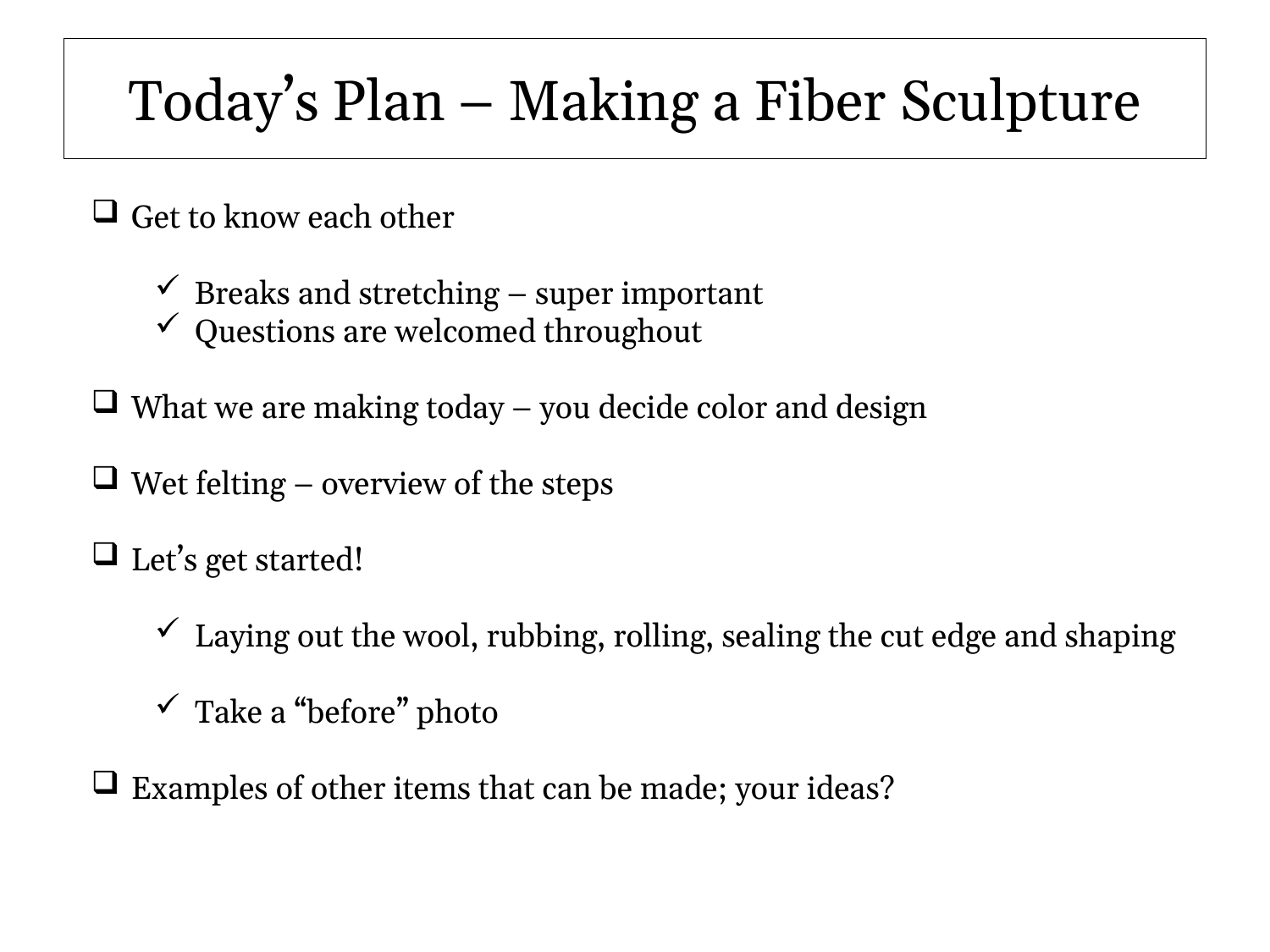

# Today’s Plan – Making a Fiber Sculpture
Get to know each other

Breaks and stretching – super important
Questions are welcomed throughout

What we are making today – you decide color and design

Wet felting – overview of the steps

Let’s get started!

Laying out the wool, rubbing, rolling, sealing the cut edge and shaping

Take a “before” photo

Examples of other items that can be made; your ideas?